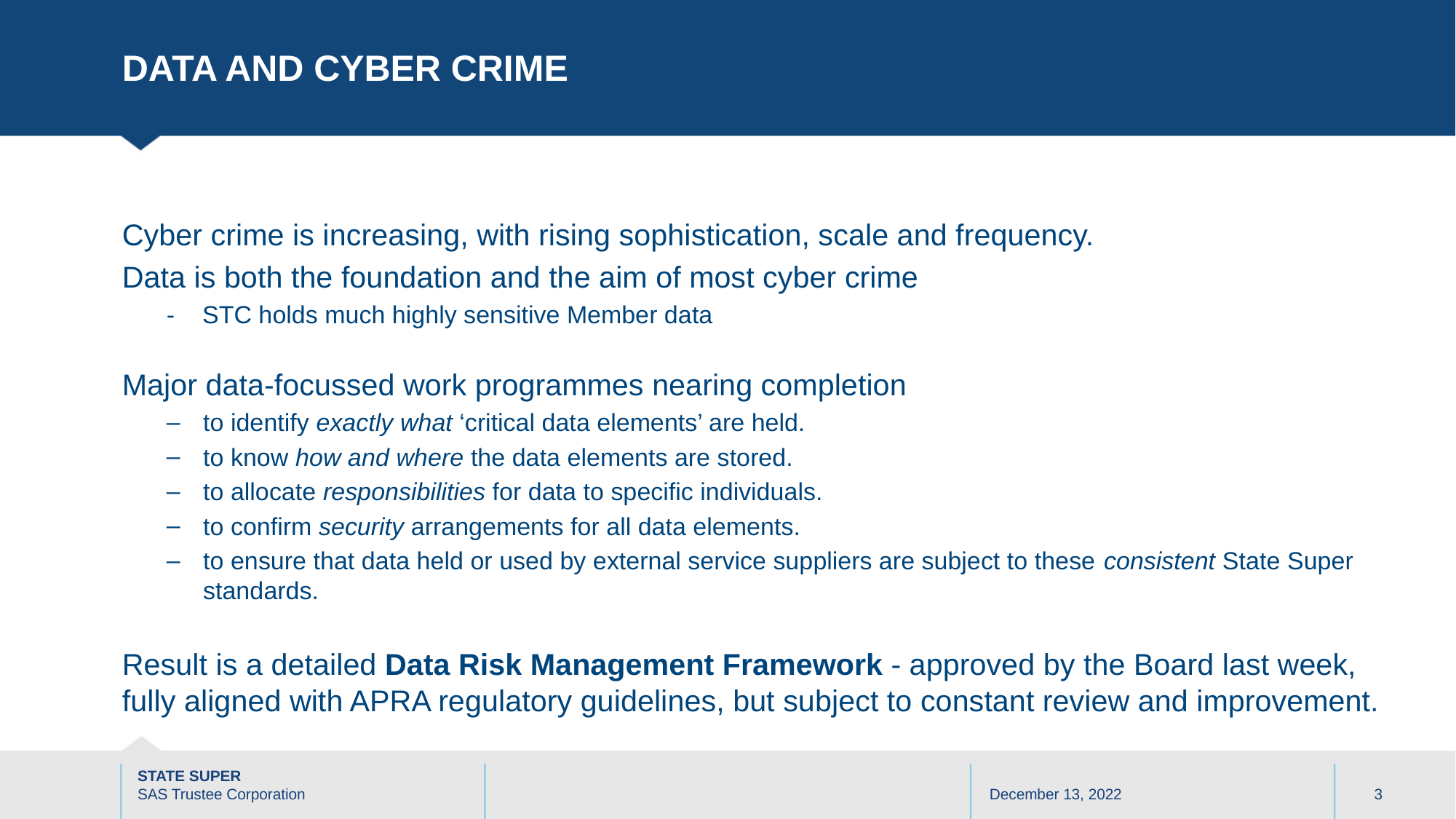

# Data and Cyber Crime

Cyber crime is increasing, with rising sophistication, scale and frequency.
Data is both the foundation and the aim of most cyber crime
-    STC holds much highly sensitive Member data

Major data-focussed work programmes nearing completion
to identify exactly what ‘critical data elements’ are held.
to know how and where the data elements are stored.
to allocate responsibilities for data to specific individuals.
to confirm security arrangements for all data elements.
to ensure that data held or used by external service suppliers are subject to these consistent State Super standards.

Result is a detailed Data Risk Management Framework - approved by the Board last week, fully aligned with APRA regulatory guidelines, but subject to constant review and improvement.

December 13, 2022
3